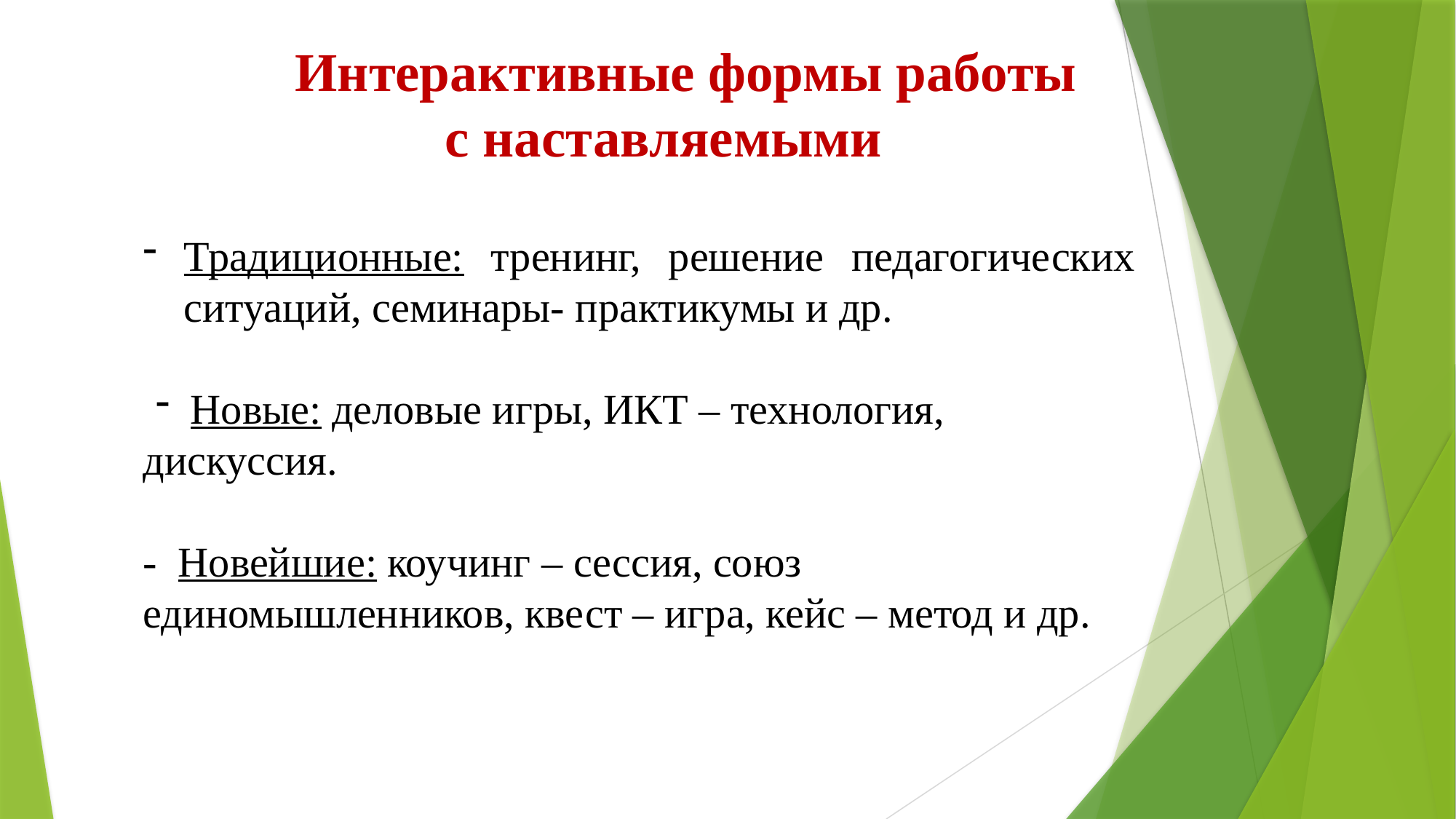

Интерактивные формы работы
           с наставляемыми
Традиционные: тренинг, решение педагогических ситуаций, семинары- практикумы и др.

  Новые: деловые игры, ИКТ – технология, дискуссия.

-  Новейшие: коучинг – сессия, союз единомышленников, квест – игра, кейс – метод и др.